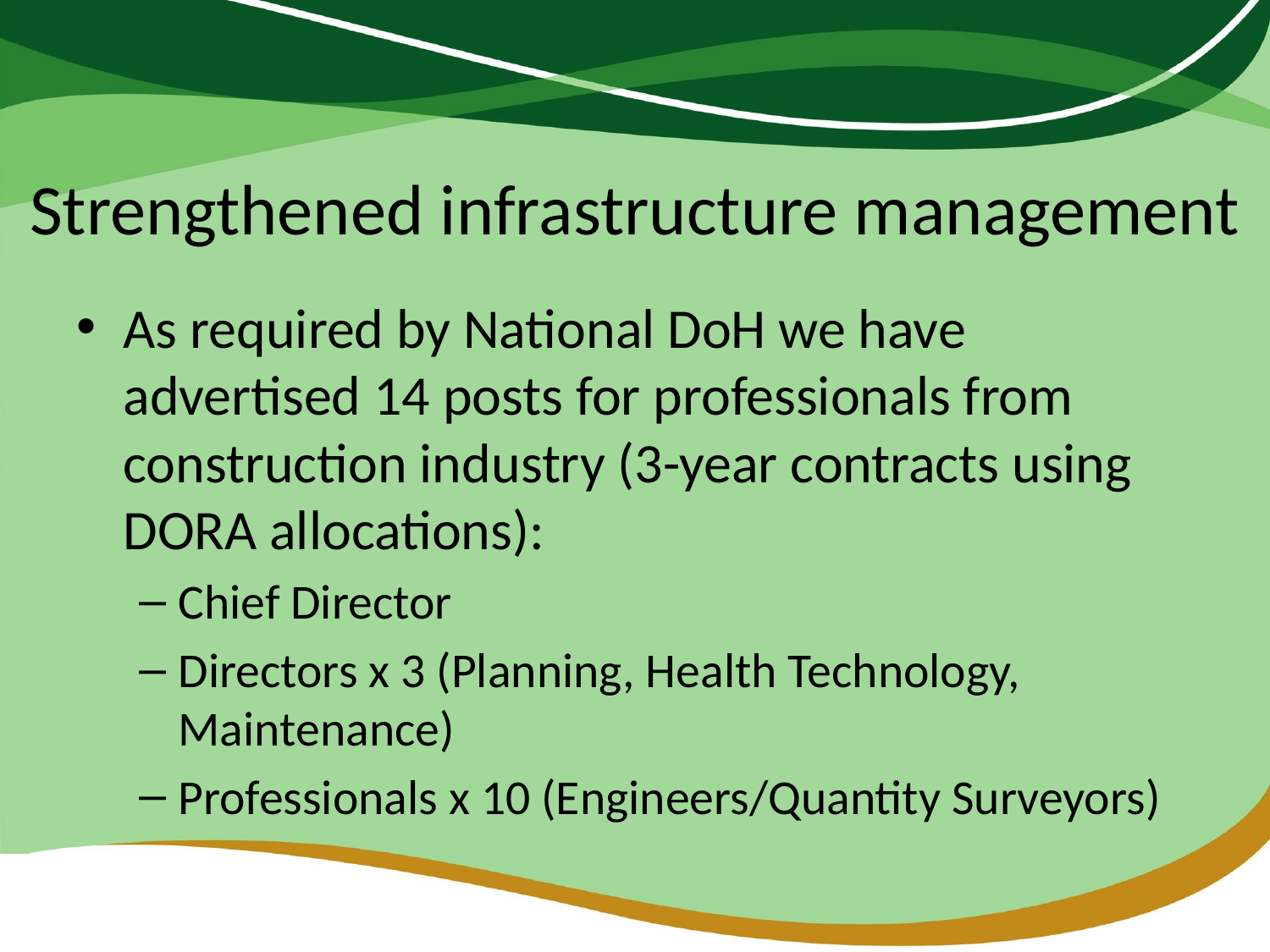

# Strengthened infrastructure management
As required by National DoH we have advertised 14 posts for professionals from construction industry (3-year contracts using DORA allocations):
Chief Director
Directors x 3 (Planning, Health Technology, Maintenance)
Professionals x 10 (Engineers/Quantity Surveyors)